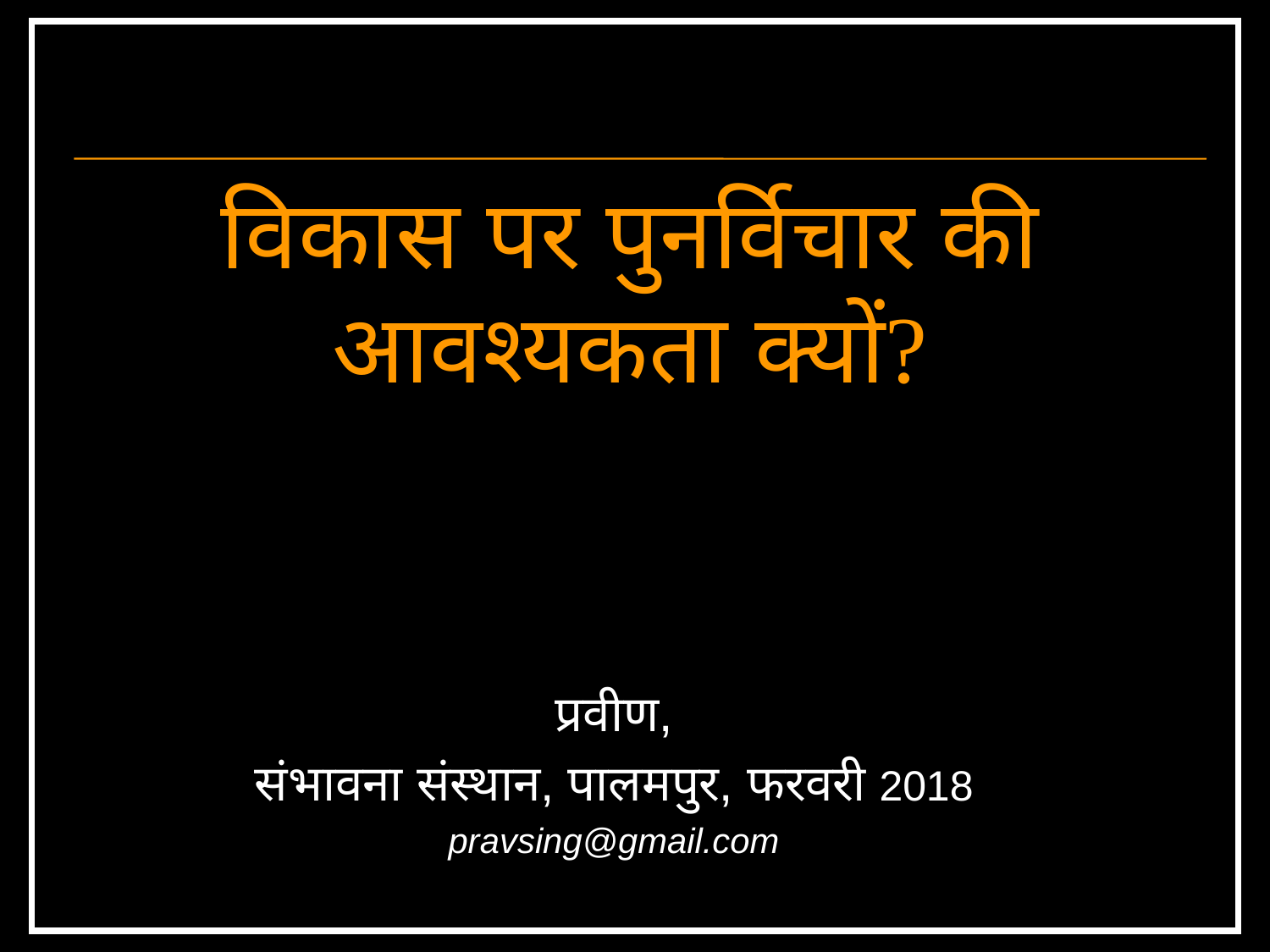

विकास पर पुनर्विचार की आवश्यकता क्यों?

प्रवीण,
संभावना संस्थान, पालमपुर, फरवरी 2018
pravsing@gmail.com